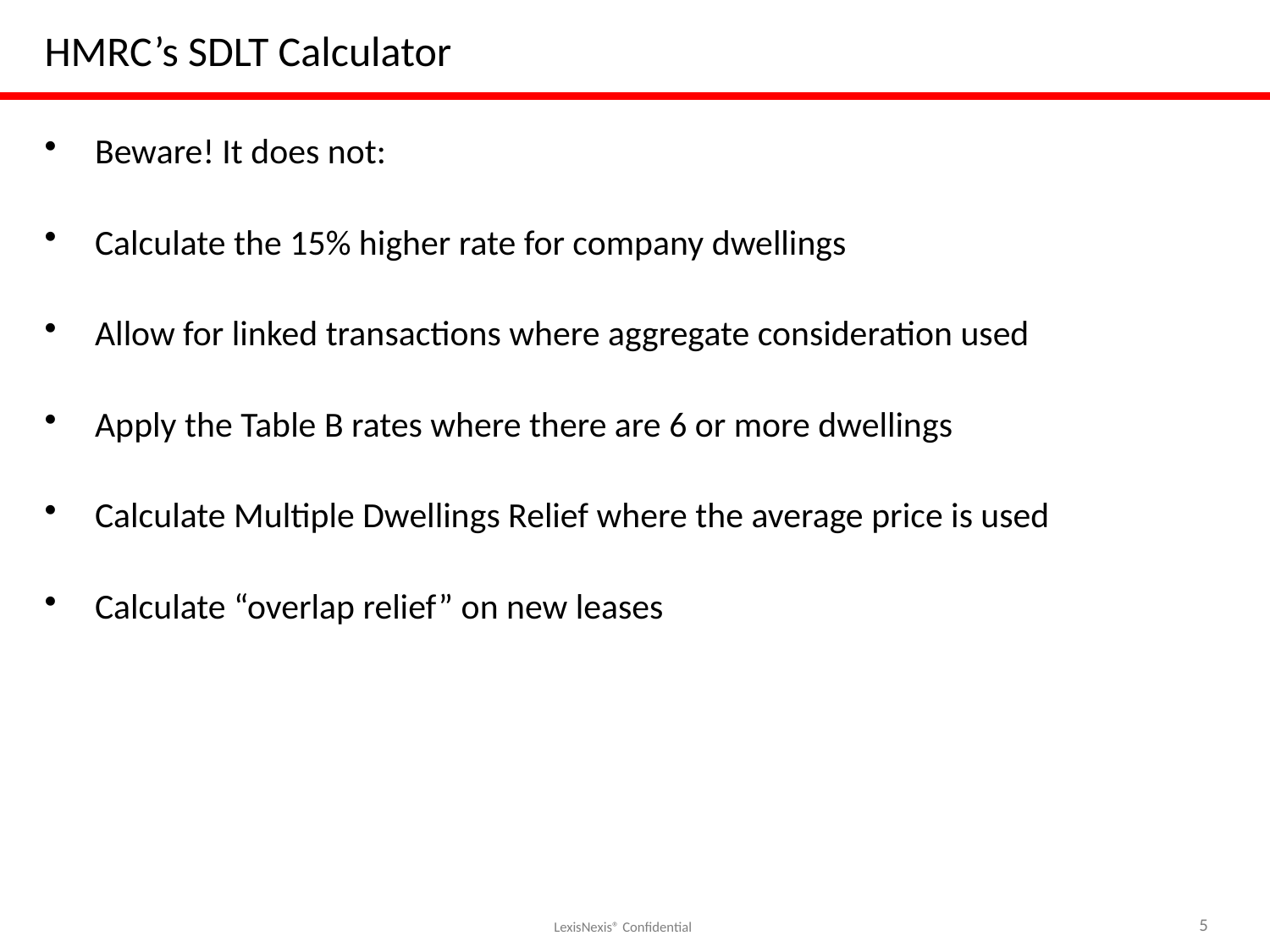

# HMRC’s SDLT Calculator
Beware! It does not:
Calculate the 15% higher rate for company dwellings
Allow for linked transactions where aggregate consideration used
Apply the Table B rates where there are 6 or more dwellings
Calculate Multiple Dwellings Relief where the average price is used
Calculate “overlap relief” on new leases